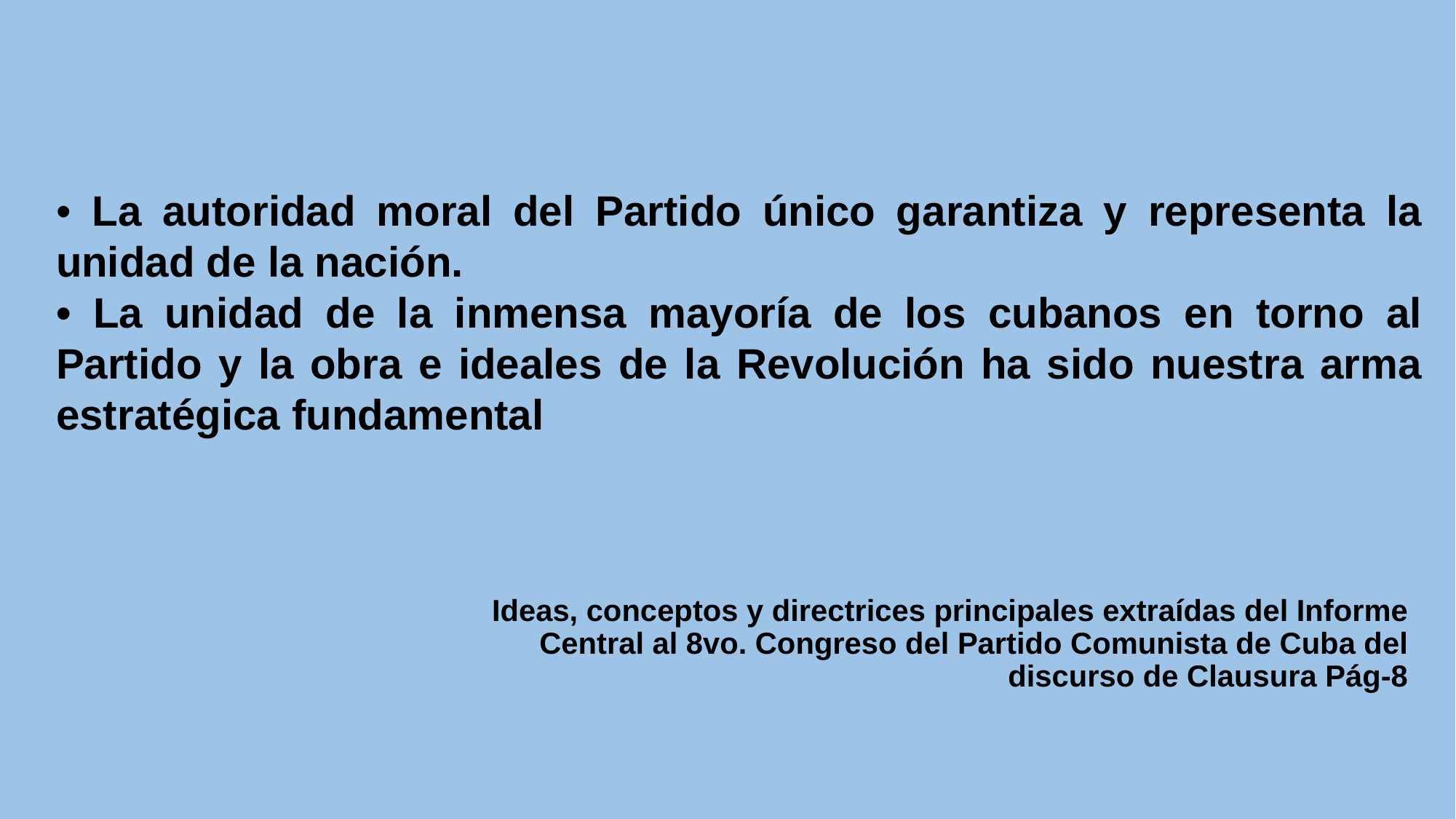

• La autoridad moral del Partido único garantiza y representa la unidad de la nación.
• La unidad de la inmensa mayoría de los cubanos en torno al Partido y la obra e ideales de la Revolución ha sido nuestra arma estratégica fundamental

 Ideas, conceptos y directrices principales extraídas del Informe Central al 8vo. Congreso del Partido Comunista de Cuba del discurso de Clausura Pág-8